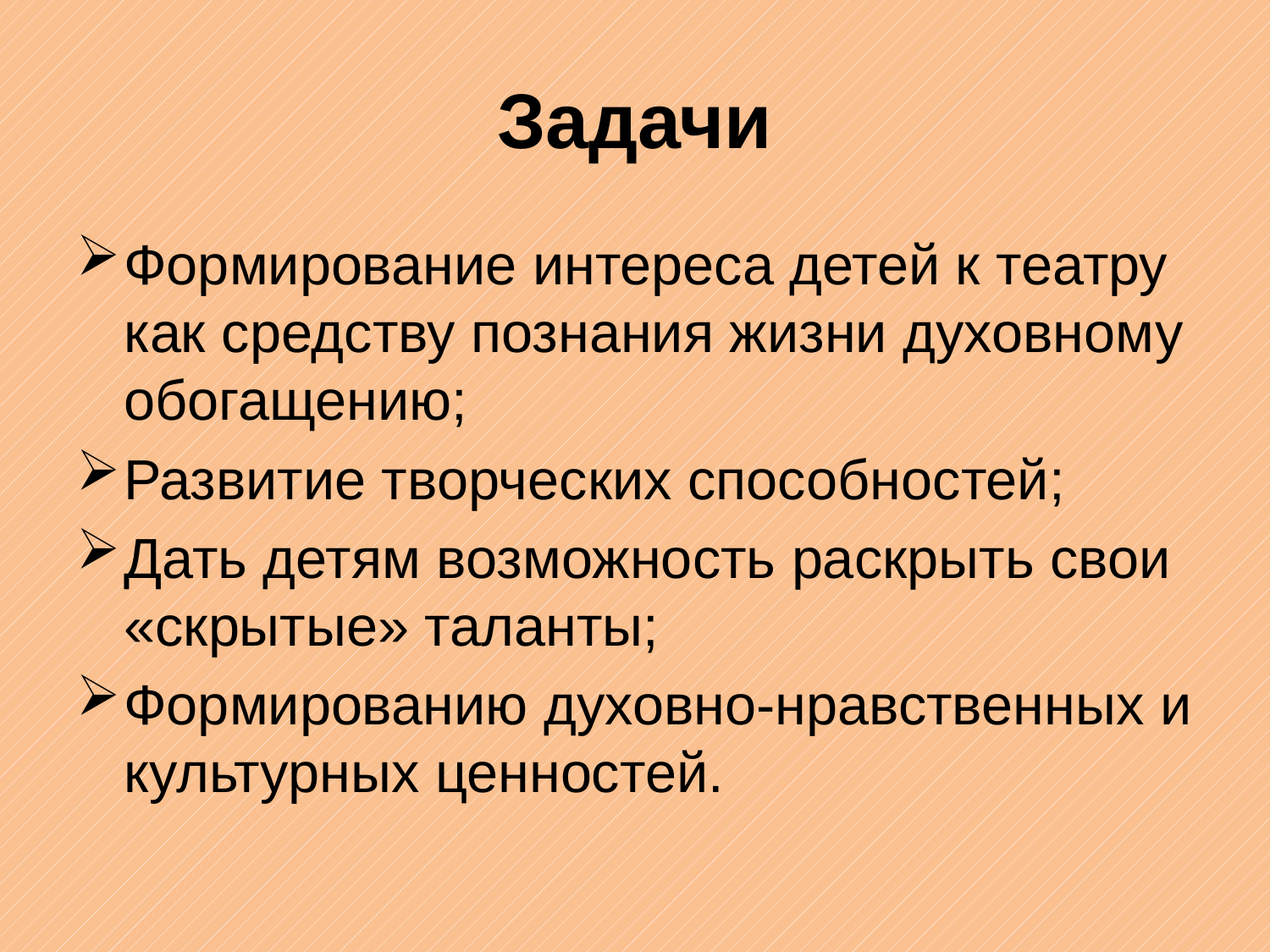

# Задачи
Формирование интереса детей к театру как средству познания жизни духовному обогащению;
Развитие творческих способностей;
Дать детям возможность раскрыть свои «скрытые» таланты;
Формированию духовно-нравственных и культурных ценностей.